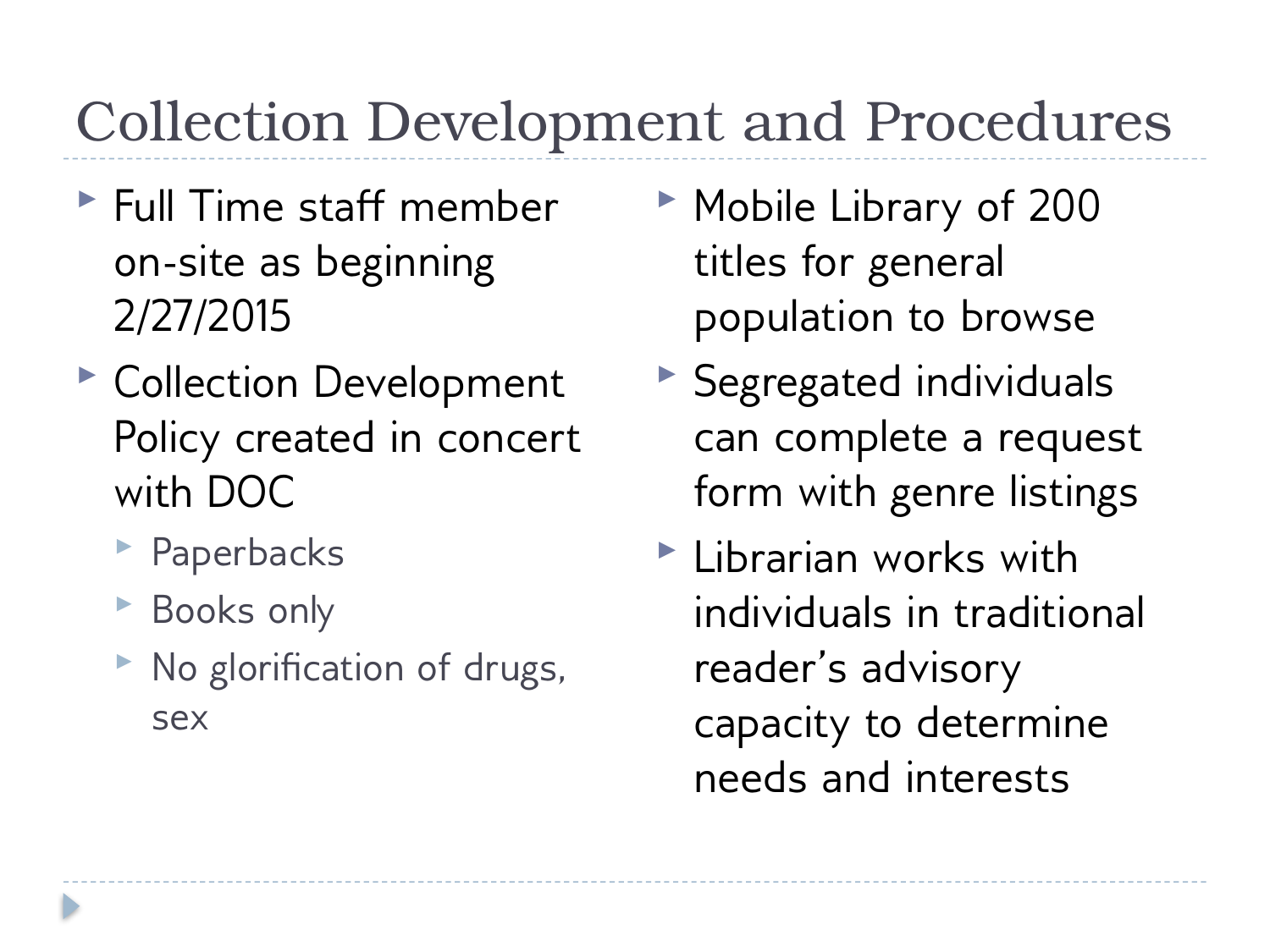

# Collection Development and Procedures
Mobile Library of 200 titles for general population to browse
Segregated individuals can complete a request form with genre listings
Librarian works with individuals in traditional reader’s advisory capacity to determine needs and interests
Full Time staff member on-site as beginning 2/27/2015
Collection Development Policy created in concert with DOC
Paperbacks
Books only
No glorification of drugs, sex